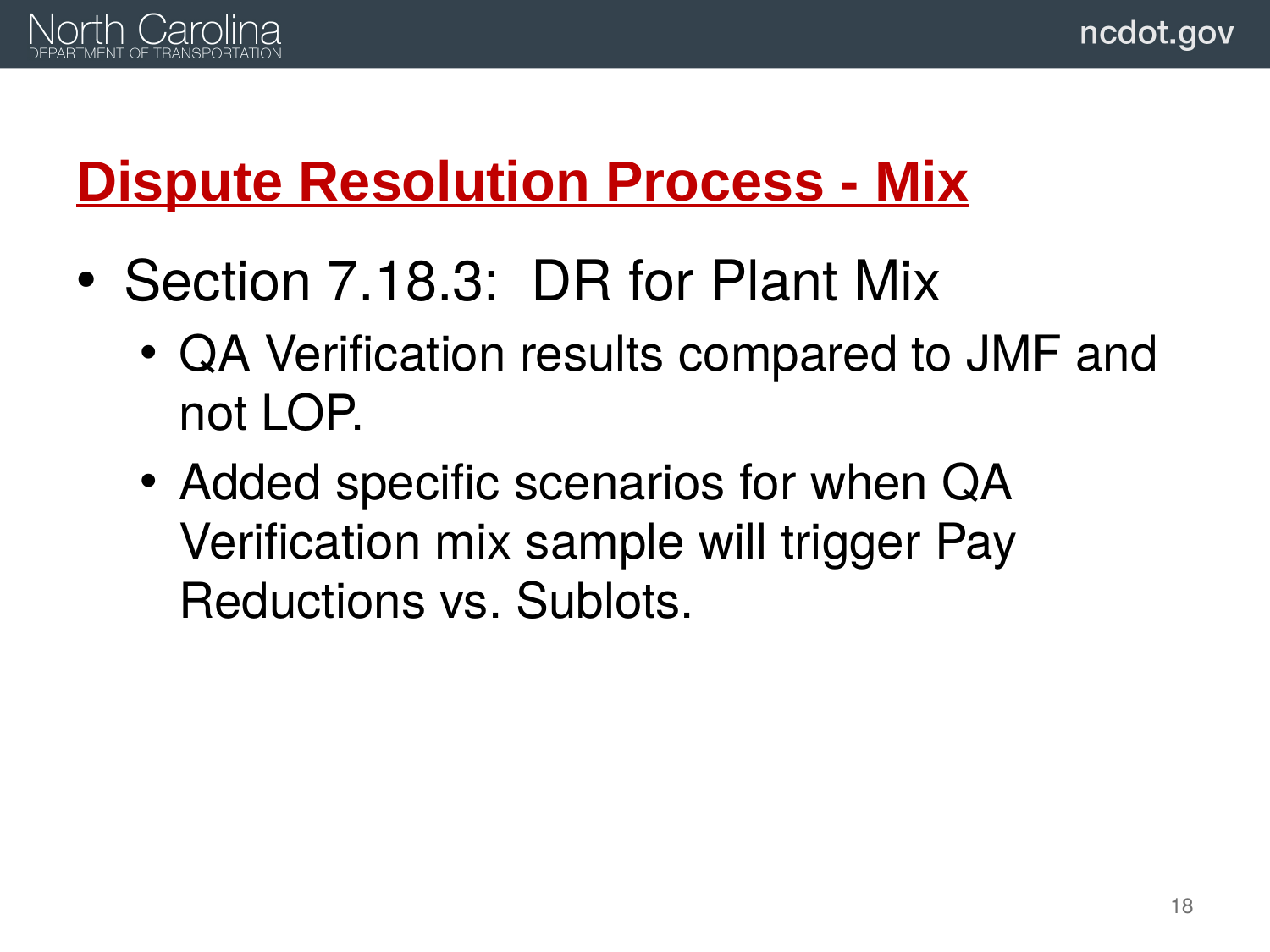

Dispute Resolution Process - Mix
Section 7.18.3:  DR for Plant Mix
QA Verification results compared to JMF and not LOP.
Added specific scenarios for when QA Verification mix sample will trigger Pay Reductions vs. Sublots.

18